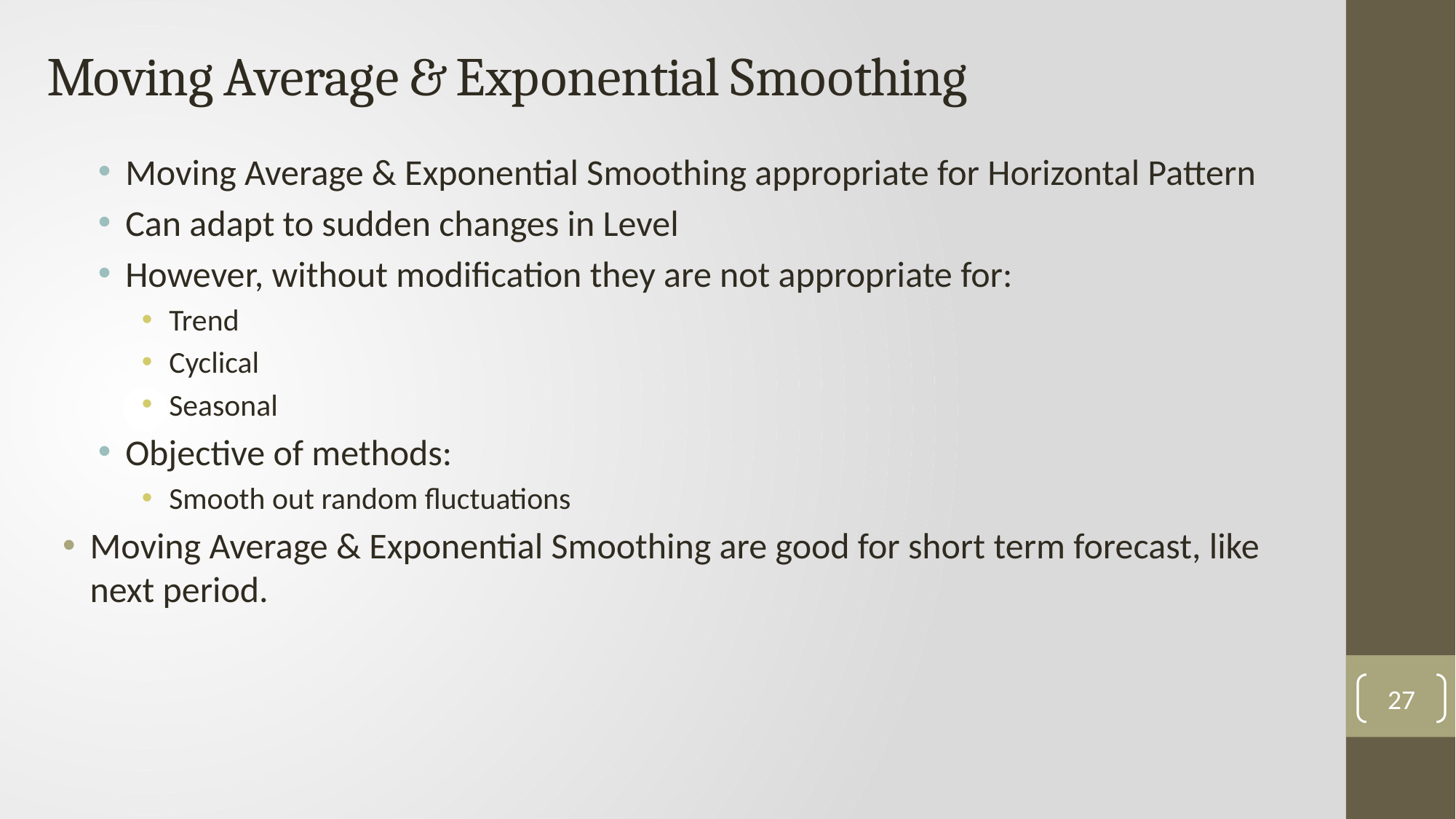

# Moving Average & Exponential Smoothing
Moving Average & Exponential Smoothing appropriate for Horizontal Pattern
Can adapt to sudden changes in Level
However, without modification they are not appropriate for:
Trend
Cyclical
Seasonal
Objective of methods:
Smooth out random fluctuations
Moving Average & Exponential Smoothing are good for short term forecast, like next period.

27